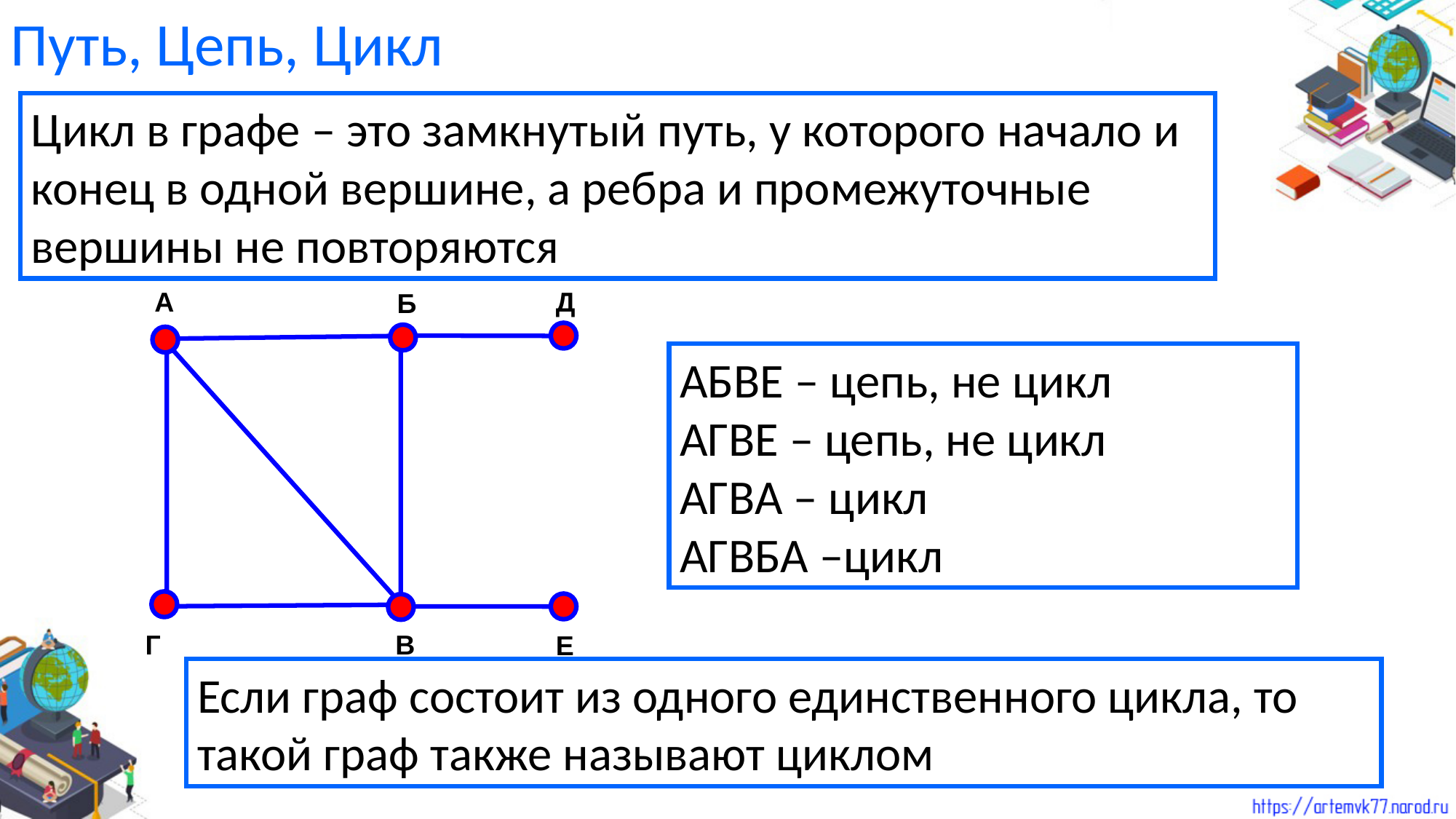

Путь, Цепь, Цикл
Цикл в графе – это замкнутый путь, у которого начало и конец в одной вершине, а ребра и промежуточные вершины не повторяются
Д
А
Б

В
Г
Е
АБВЕ – цепь, не цикл
АГВЕ – цепь, не цикл
АГВА – цикл
АГВБА –цикл
Если граф состоит из одного единственного цикла, то такой граф также называют циклом